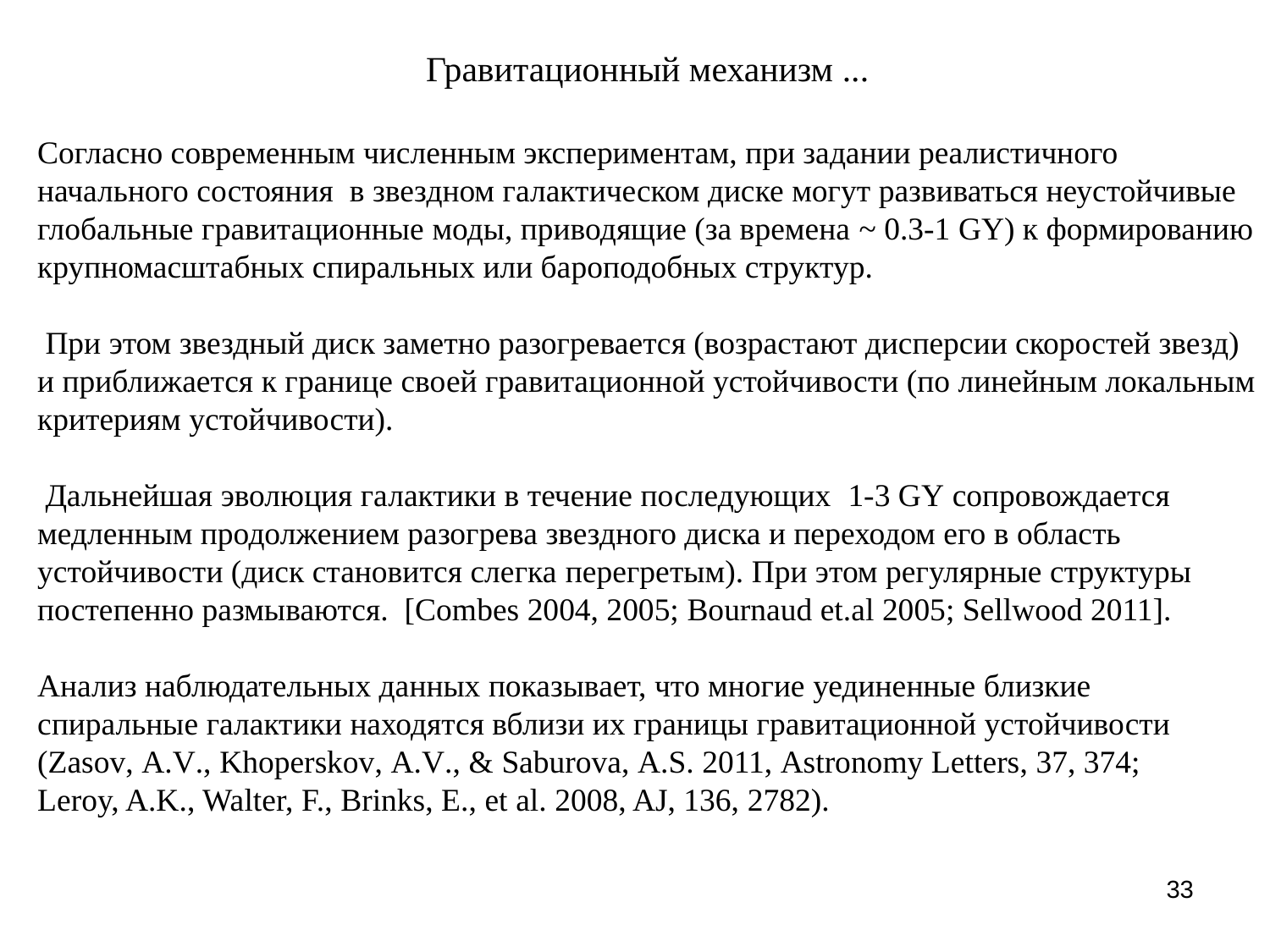

# Гравитационный механизм ...
Согласно современным численным экспериментам, при задании реалистичного начального состояния  в звездном галактическом диске могут развиваться неустойчивые глобальные гравитационные моды, приводящие (за времена ~ 0.3-1 GY) к формированию крупномасштабных спиральных или бароподобных структур.

 При этом звездный диск заметно разогревается (возрастают дисперсии скоростей звезд) и приближается к границе своей гравитационной устойчивости (по линейным локальным критериям устойчивости).

 Дальнейшая эволюция галактики в течение последующих  1-3 GY сопровождается медленным продолжением разогрева звездного диска и переходом его в область устойчивости (диск становится слегка перегретым). При этом регулярные структуры постепенно размываются.  [Combes 2004, 2005; Bournaud et.al 2005; Sellwood 2011].

Анализ наблюдательных данных показывает, что многие уединенные близкие спиральные галактики находятся вблизи их границы гравитационной устойчивости (Zasov, A.V., Khoperskov, A.V., & Saburova, A.S. 2011, Astronomy Letters, 37, 374;
Leroy, A.K., Walter, F., Brinks, E., et al. 2008, AJ, 136, 2782).

33